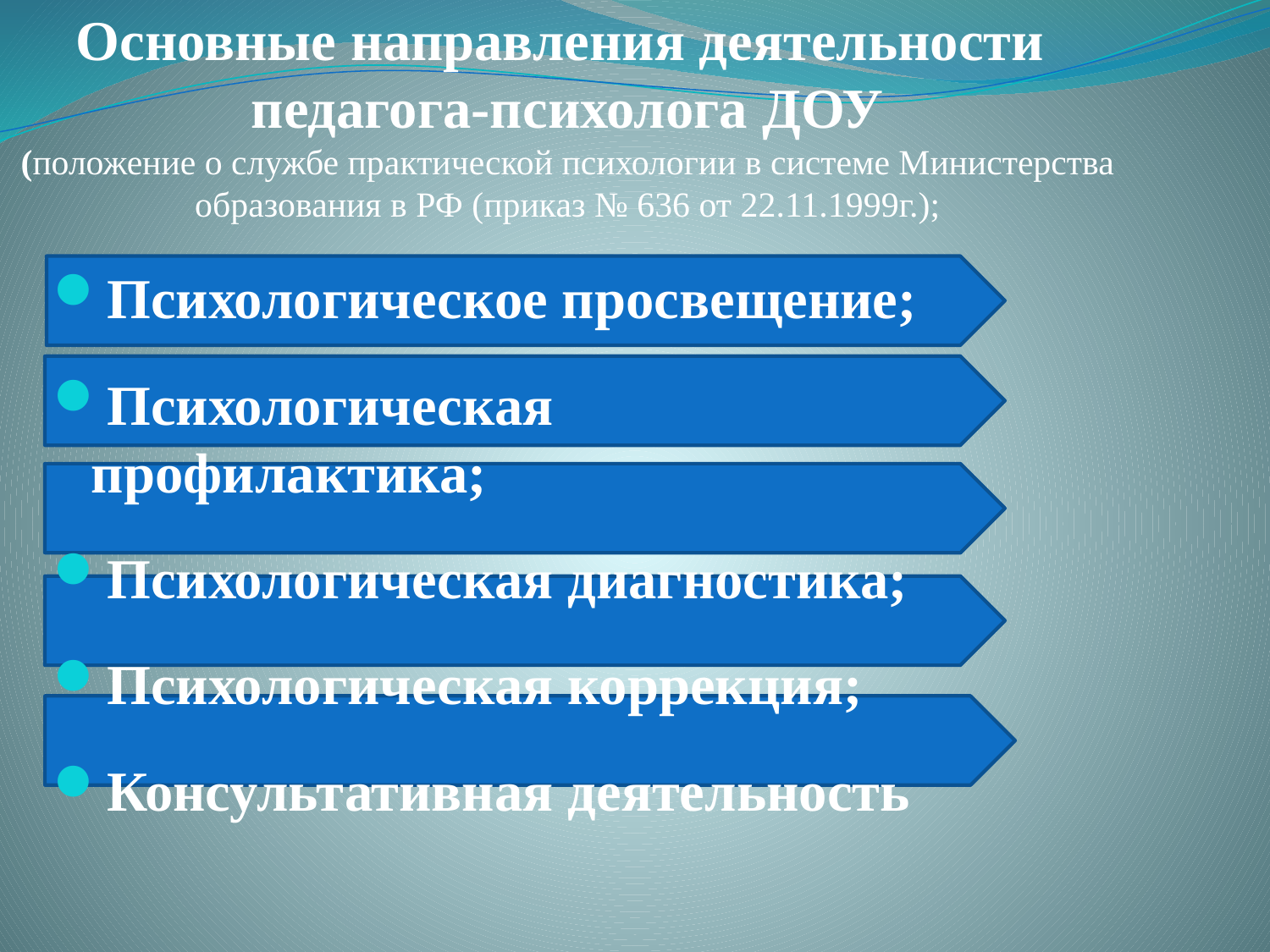

# Основные направления деятельности педагога-психолога ДОУ (положение о службе практической психологии в системе Министерства образования в РФ (приказ № 636 от 22.11.1999г.);
Психологическое просвещение;

Психологическая профилактика;

Психологическая диагностика;

Психологическая коррекция;

Консультативная деятельность